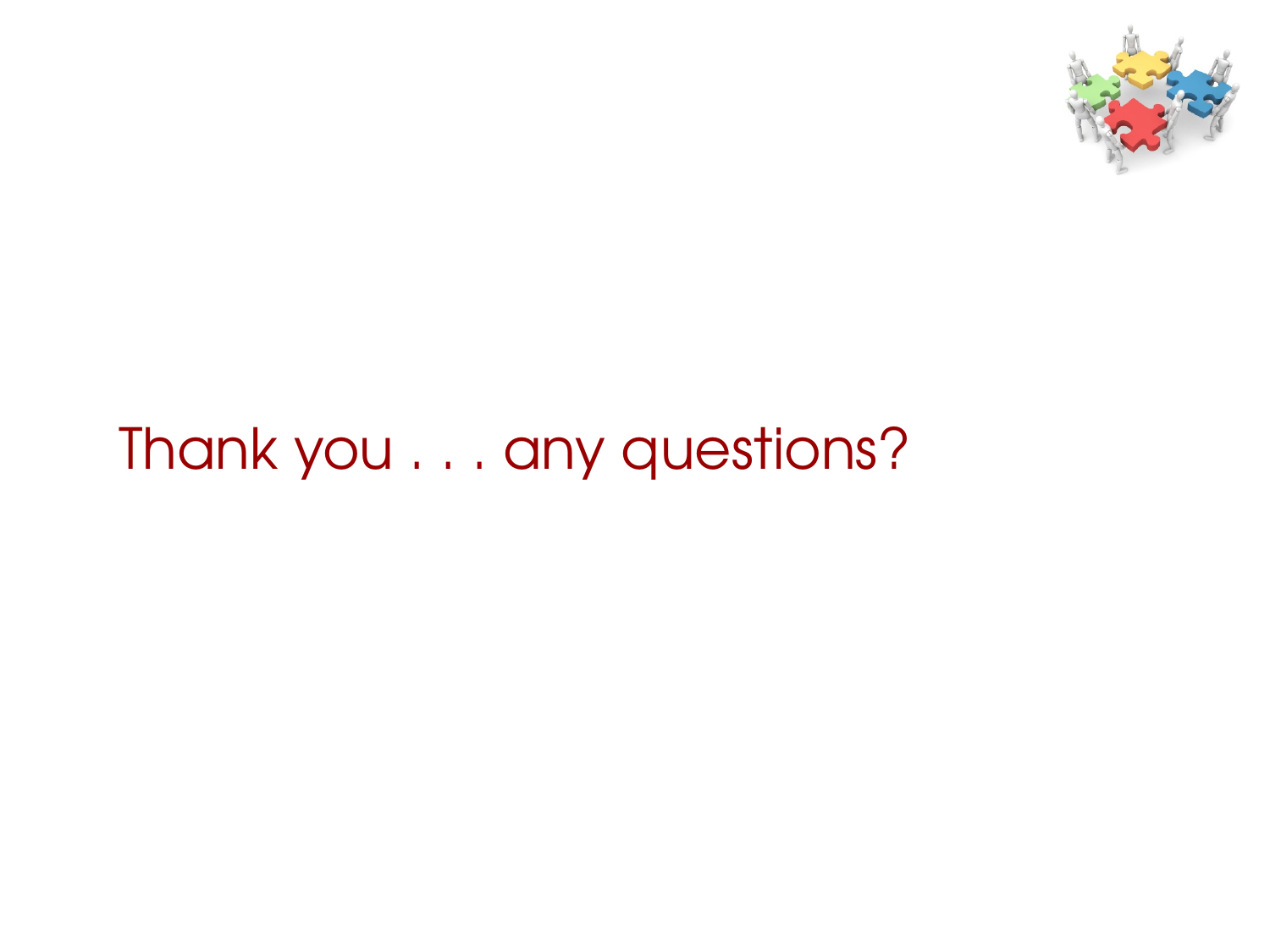

#

Thank you . . . any questions?